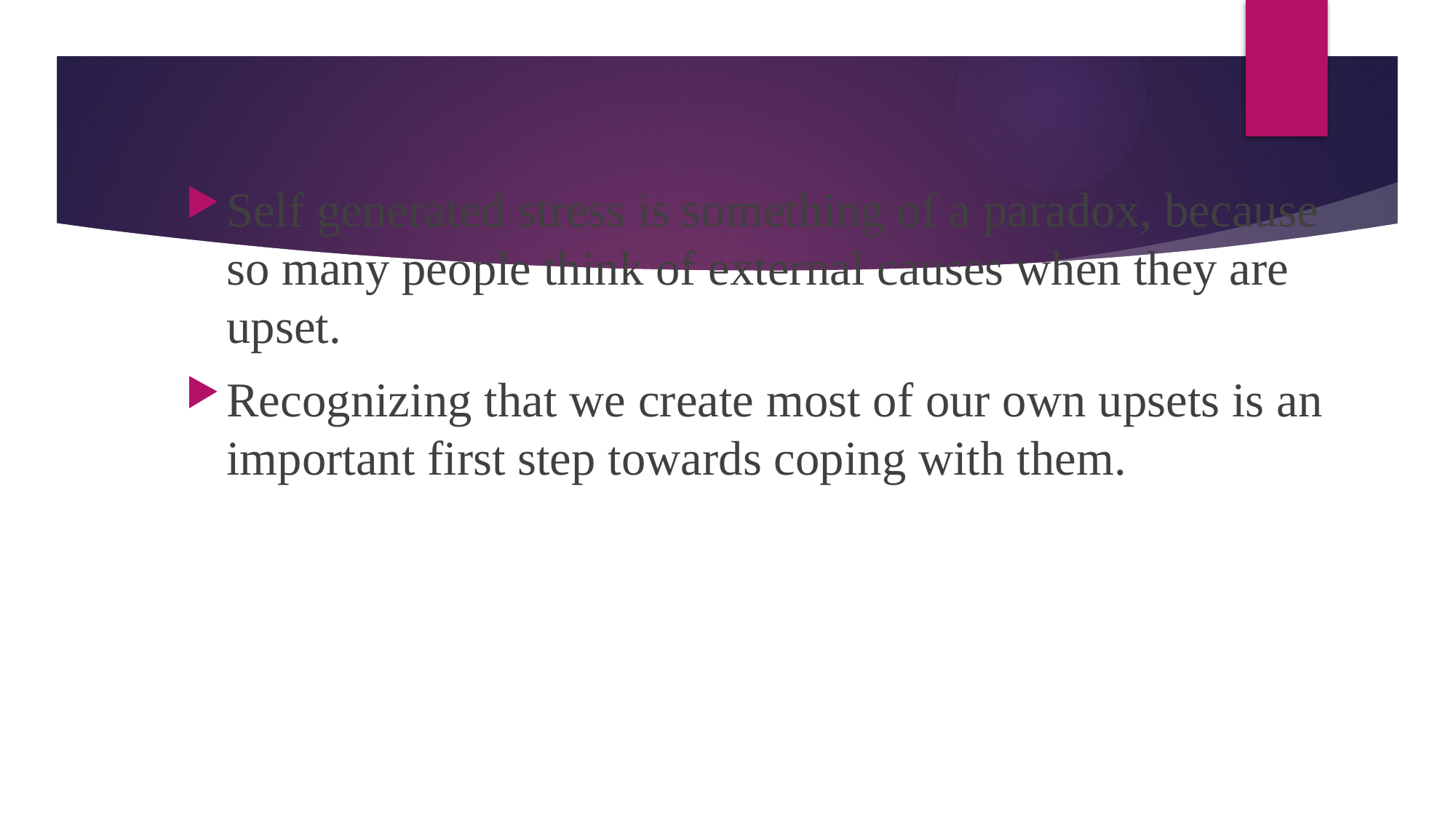

Self generated stress is something of a paradox, because so many people think of external causes when they are upset.
Recognizing that we create most of our own upsets is an important first step towards coping with them.